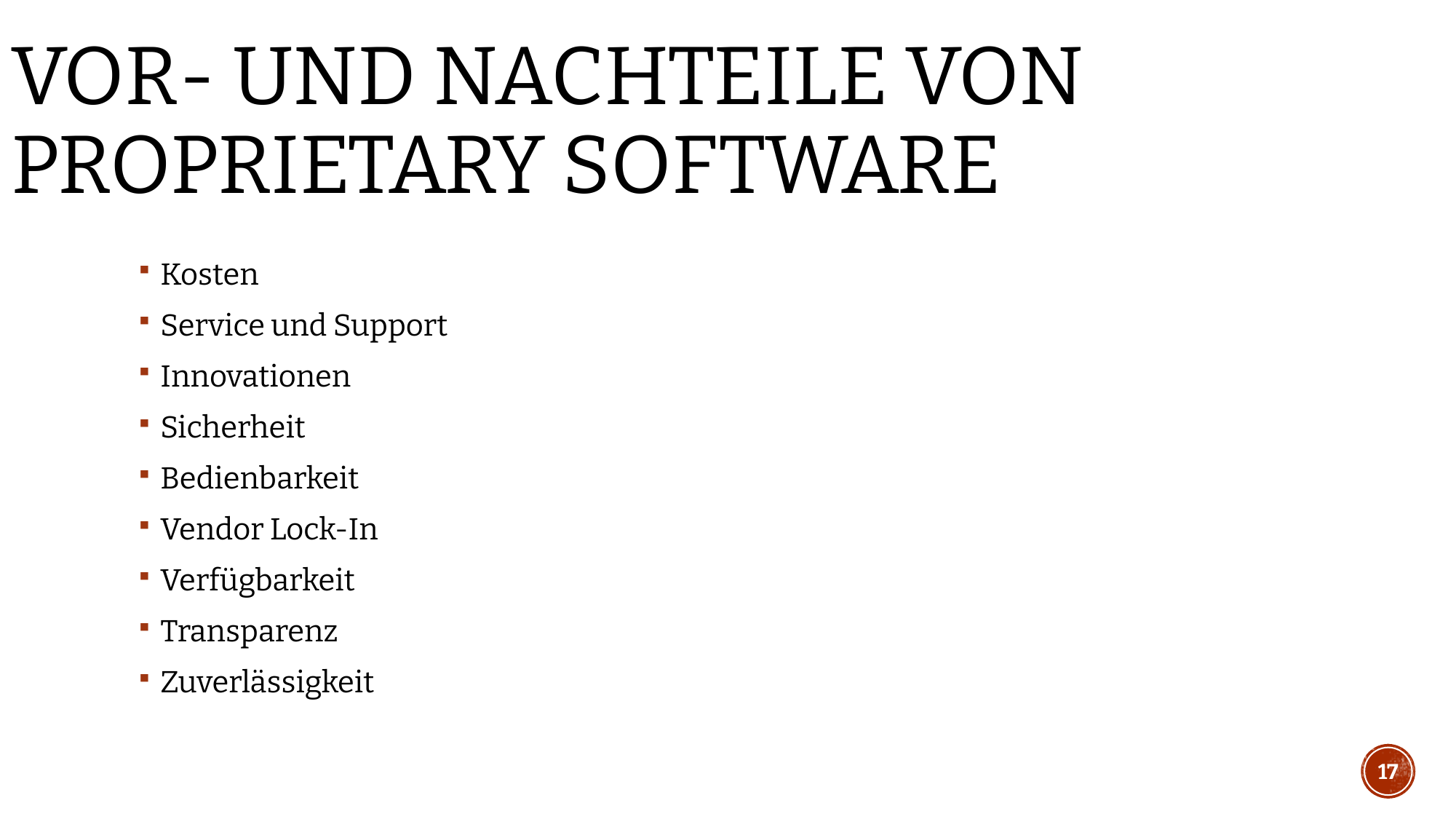

# Vor- und Nachteile von Proprietary Software
Kosten
Service und Support
Innovationen
Sicherheit
Bedienbarkeit
Vendor Lock-In
Verfügbarkeit
Transparenz
Zuverlässigkeit
17